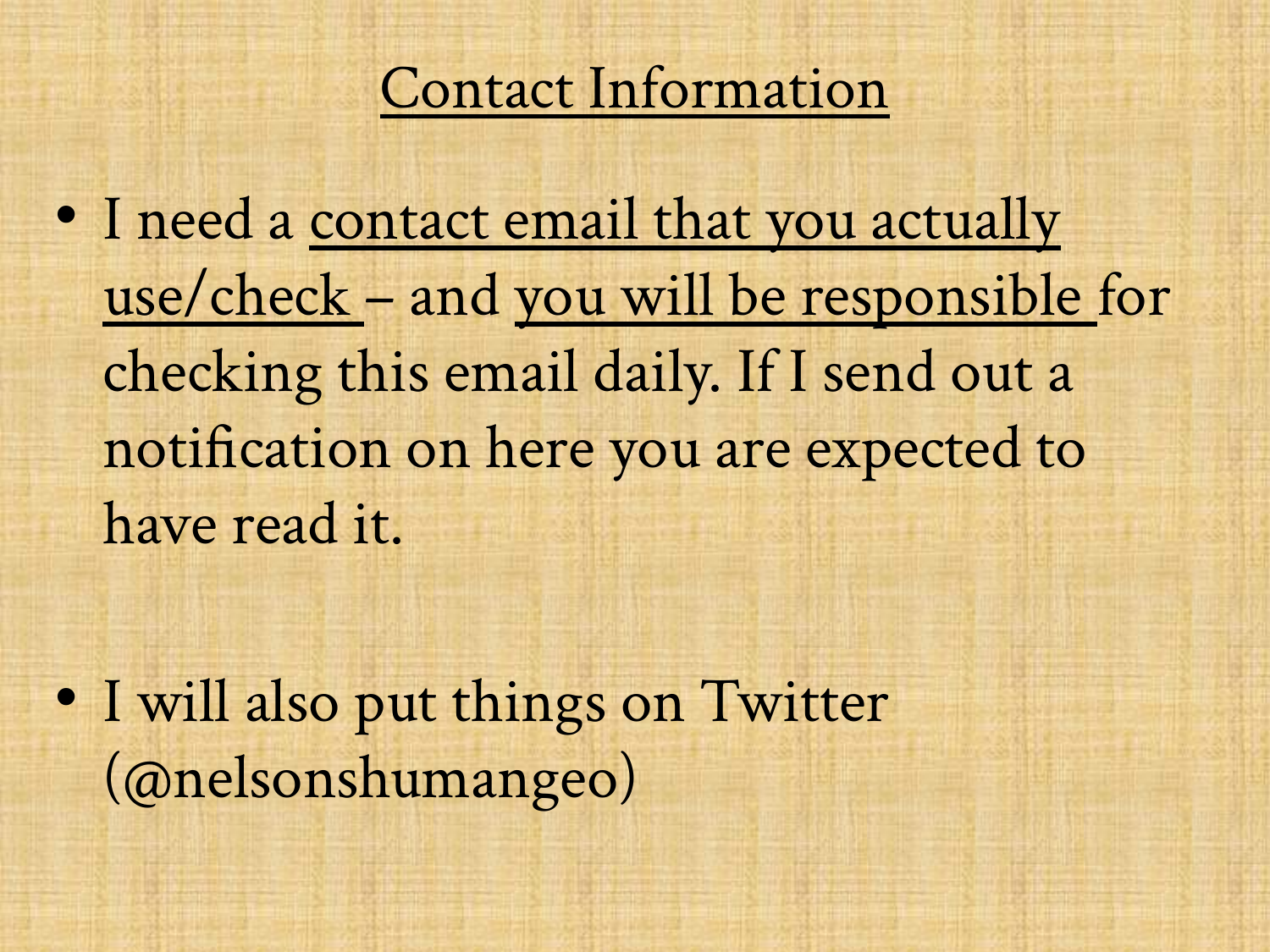

# Contact Information
I need a contact email that you actually use/check – and you will be responsible for checking this email daily. If I send out a notification on here you are expected to have read it.

I will also put things on Twitter (@nelsonshumangeo)